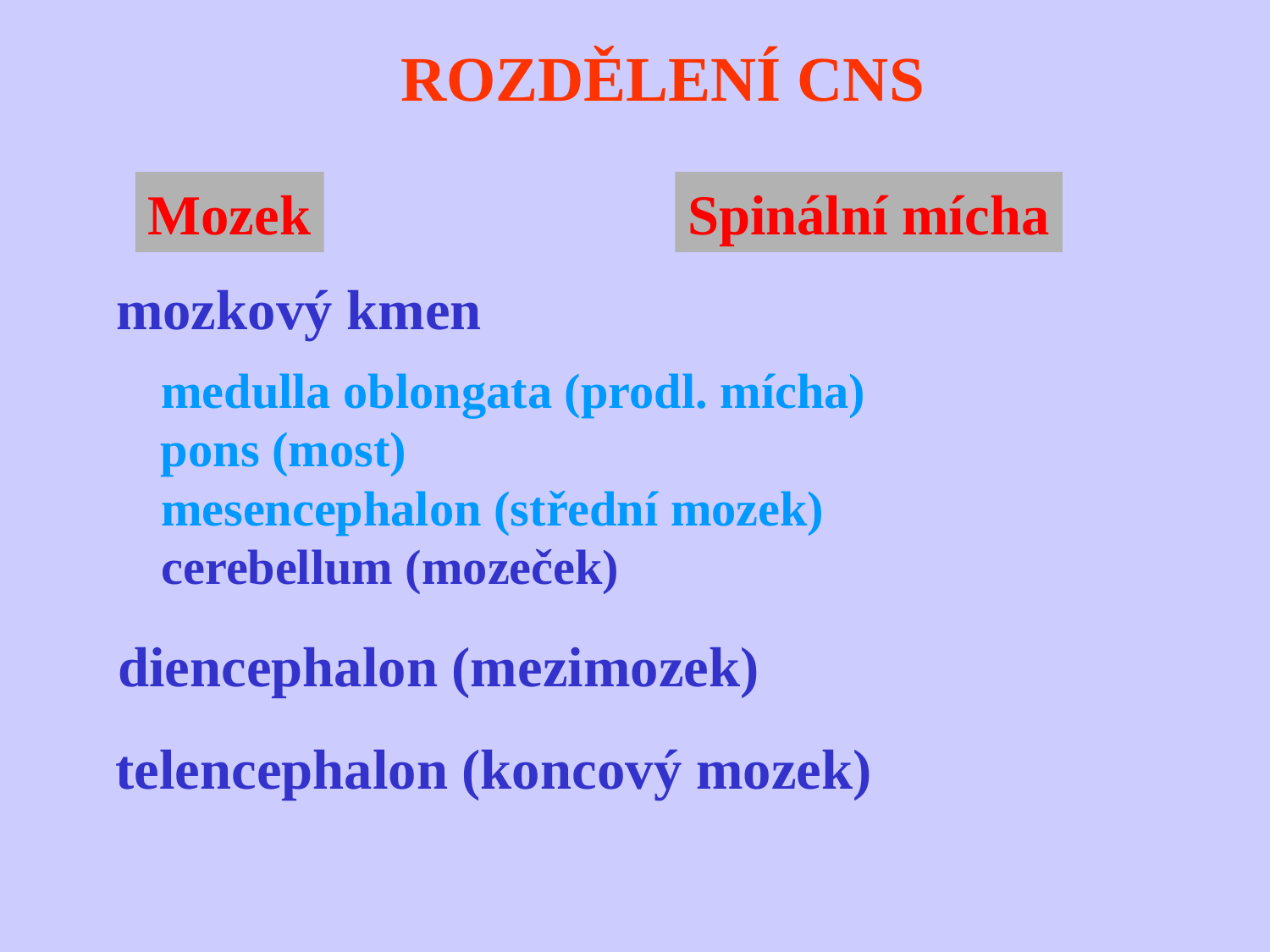

ROZDĚLENÍ CNS
Mozek
Spinální mícha
mozkový kmen
medulla oblongata (prodl. mícha)
pons (most)
mesencephalon (střední mozek)
cerebellum (mozeček)
diencephalon (mezimozek)
telencephalon (koncový mozek)